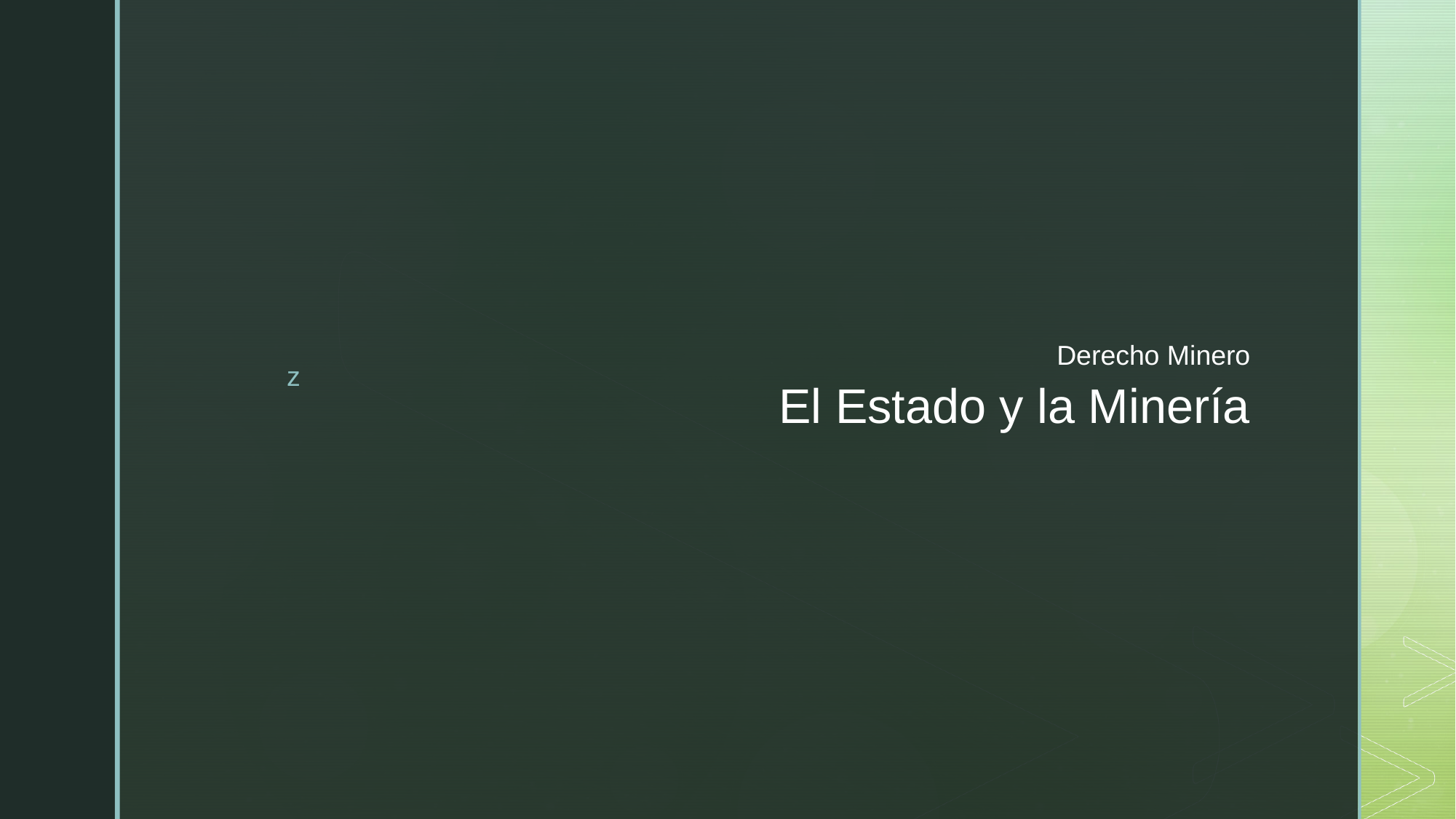

Derecho Minero
# El Estado y la Minería